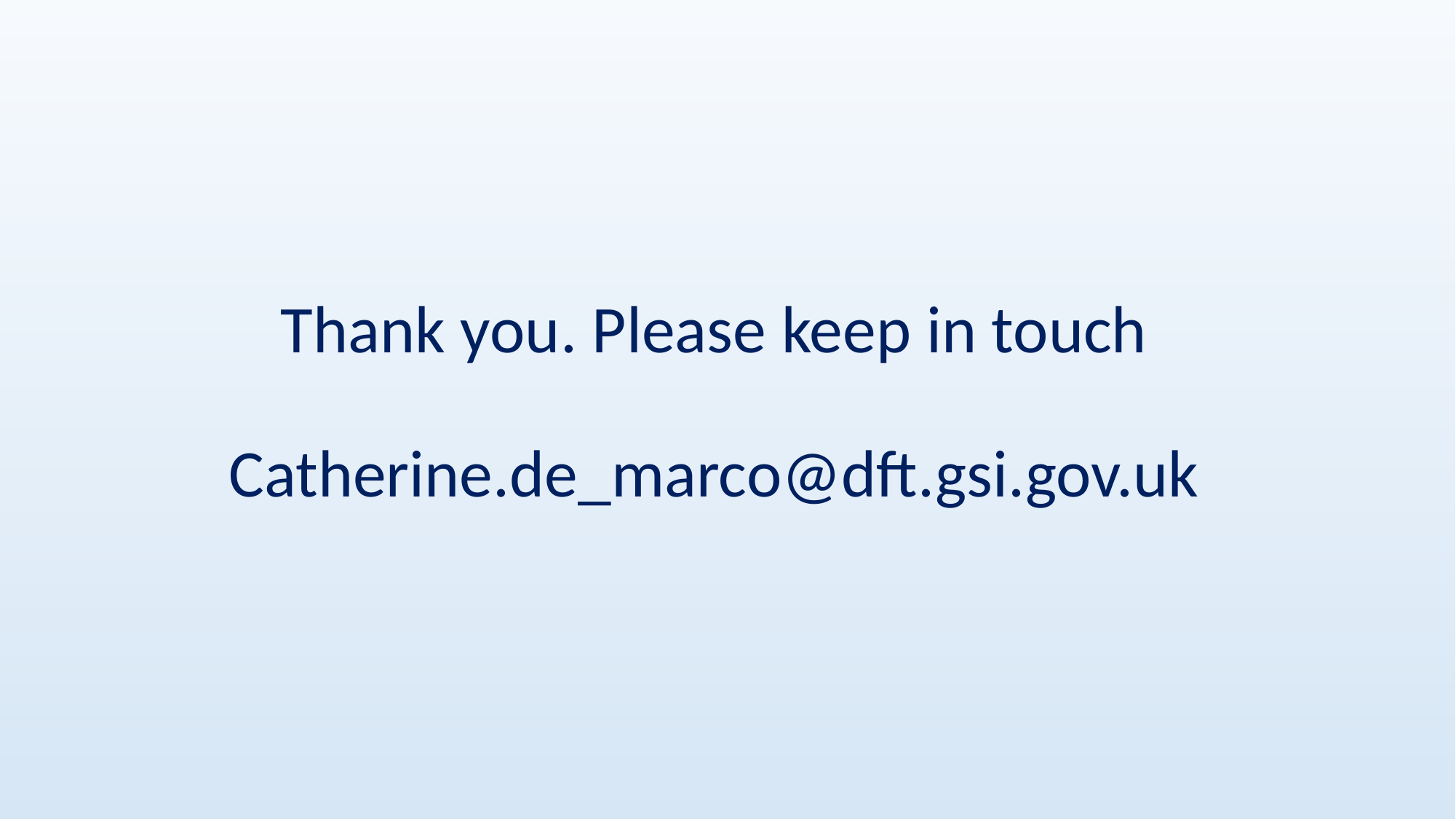

# Thank you. Please keep in touch Catherine.de_marco@dft.gsi.gov.uk